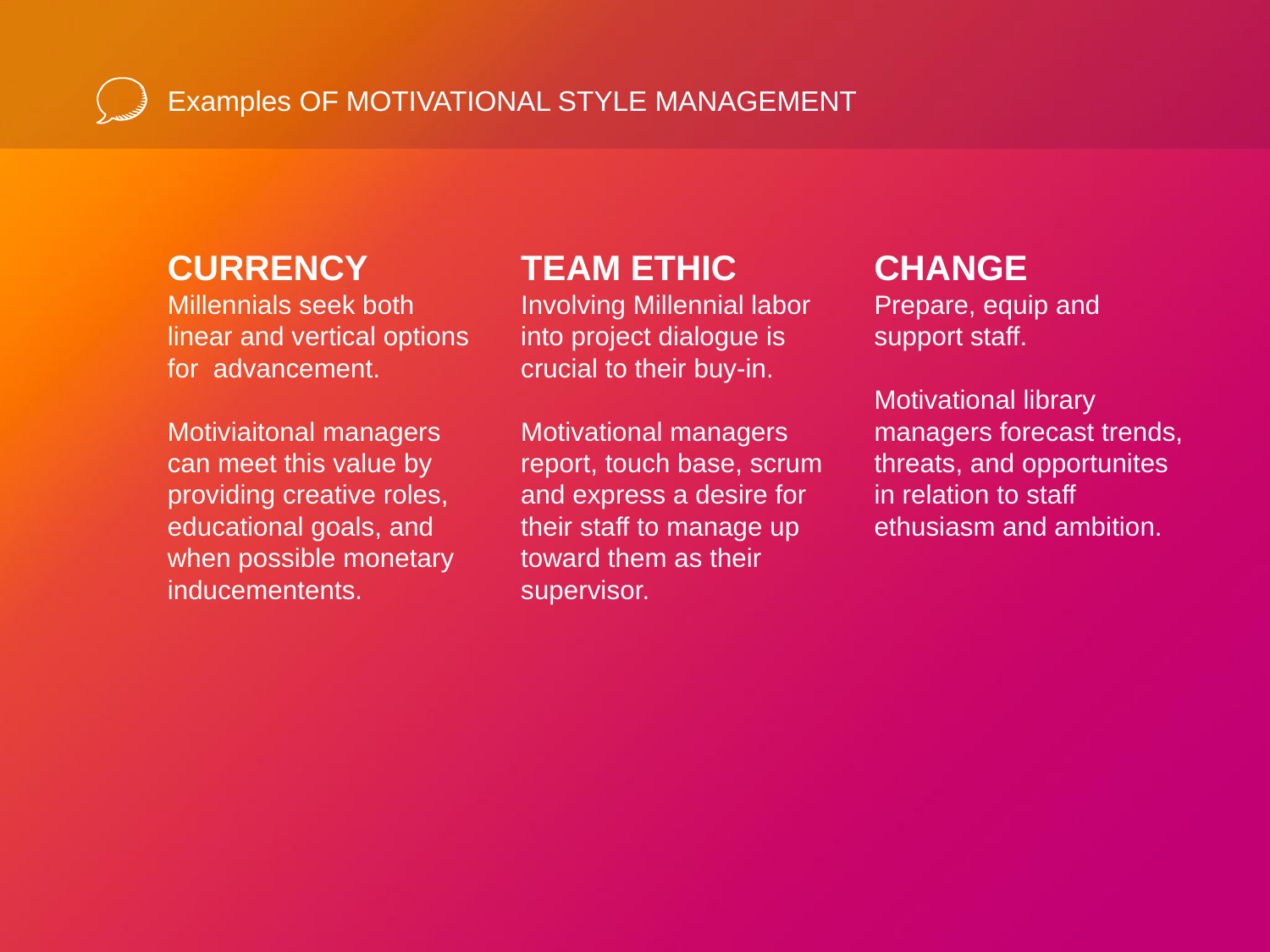

# Examples OF MOTIVATIONAL STYLE MANAGEMENT
CURRENCY
Millennials seek both linear and vertical options for  advancement.

Motiviaitonal managers can meet this value by providing creative roles, educational goals, and when possible monetary inducementents.
TEAM ETHIC
Involving Millennial labor into project dialogue is crucial to their buy-in.

Motivational managers report, touch base, scrum and express a desire for their staff to manage up toward them as their supervisor.
CHANGE
Prepare, equip and support staff.

Motivational library managers forecast trends, threats, and opportunites in relation to staff ethusiasm and ambition.